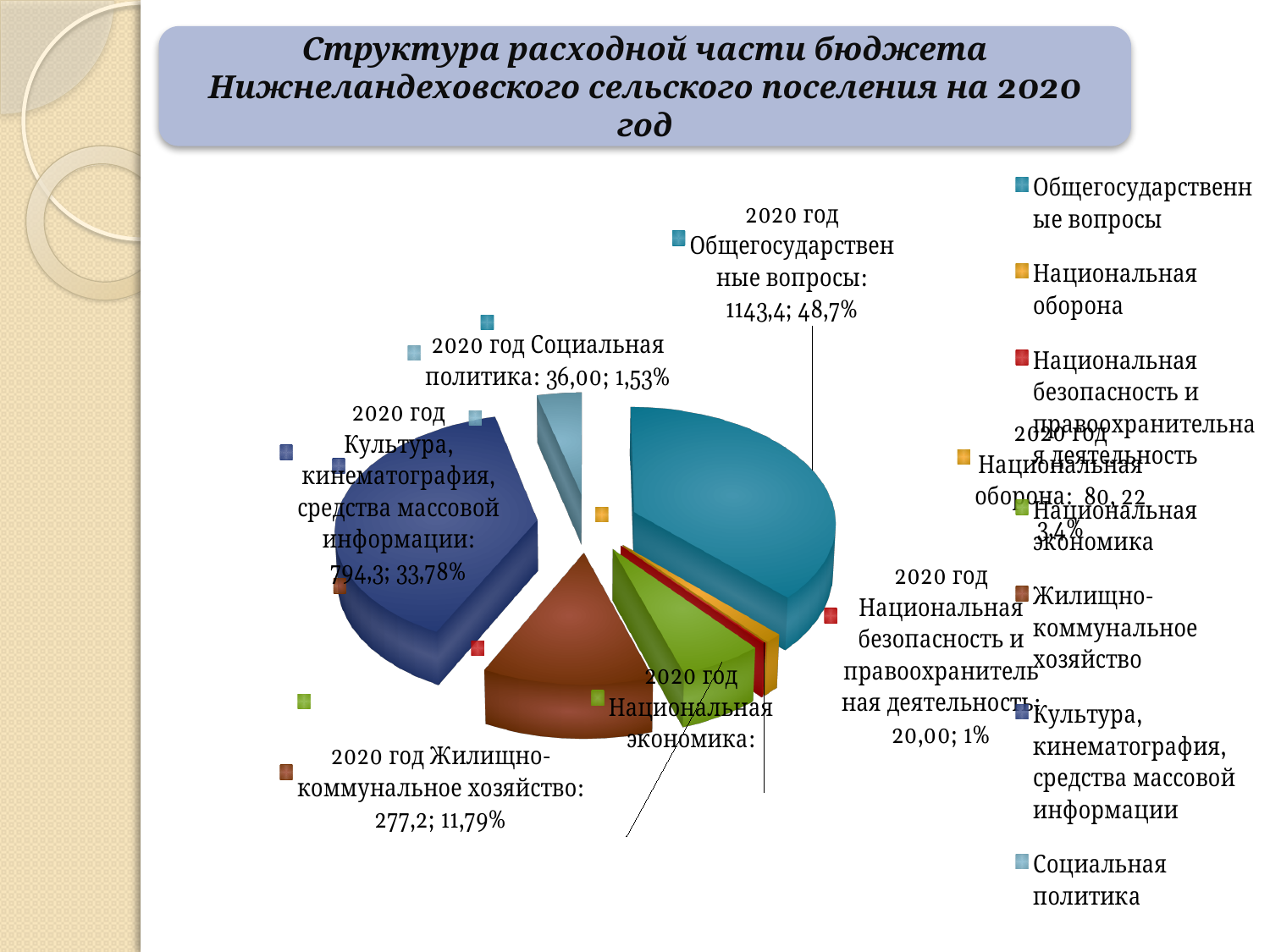

Структура расходной части бюджета Нижнеландеховского сельского поселения на 2020 год

[unsupported chart]